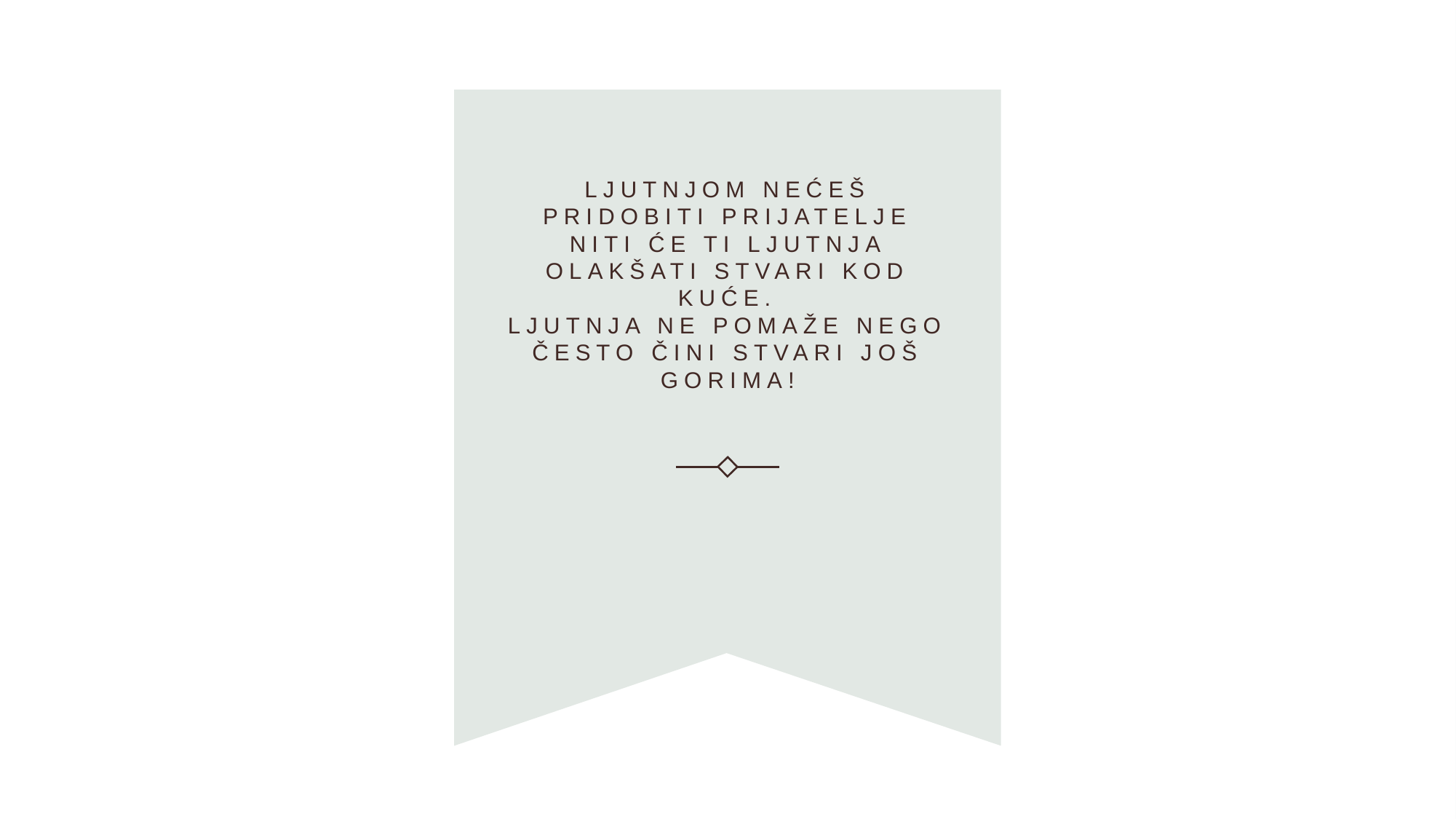

# Ljutnjom nećeš pridobiti prijatelje niti će ti ljutnja olakšati stvari kod kuće. Ljutnja ne pomaže nego često čini stvari još gorima!